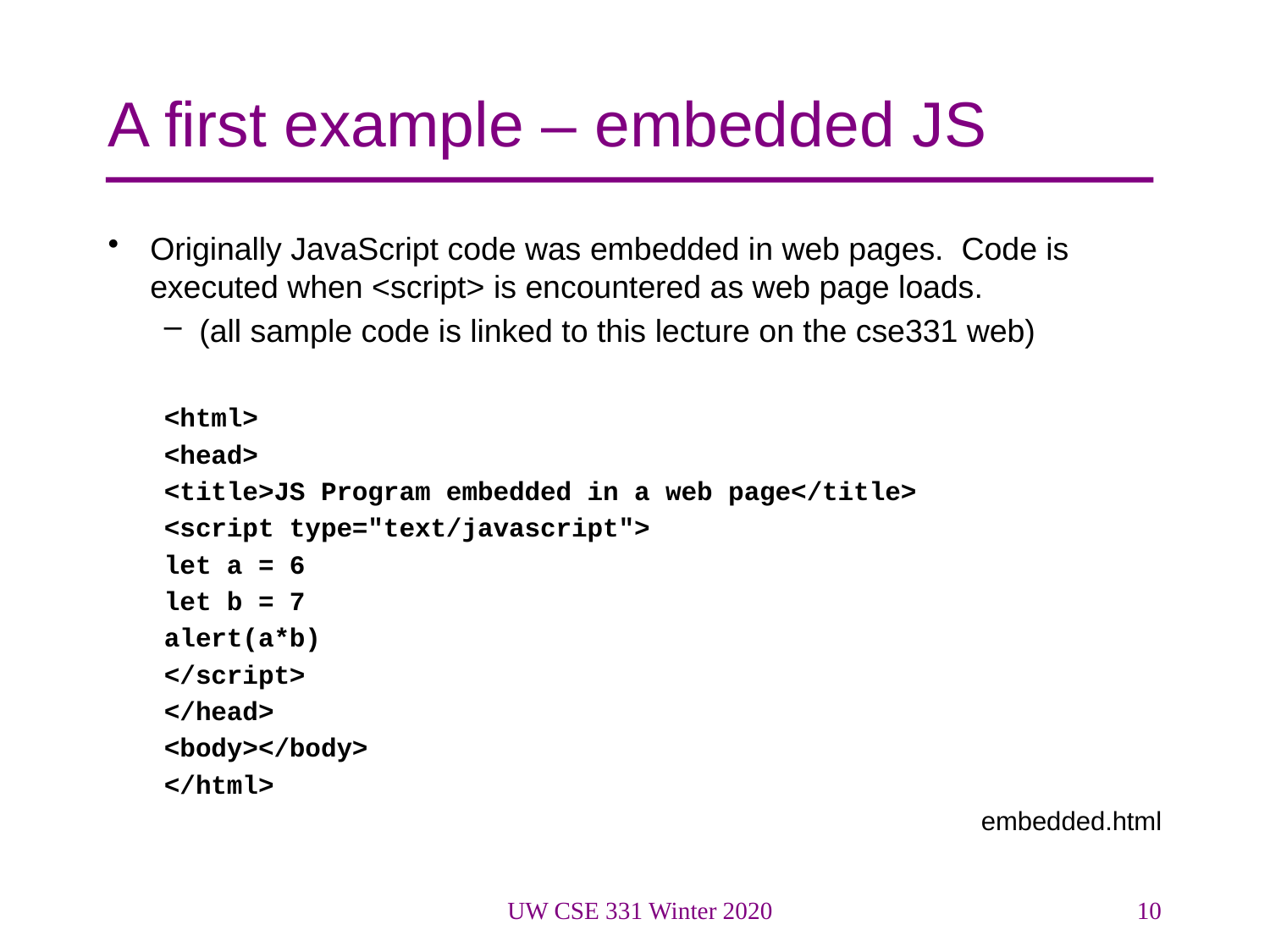

# A first example – embedded JS
Originally JavaScript code was embedded in web pages.  Code is executed when <script> is encountered as web page loads.
(all sample code is linked to this lecture on the cse331 web)

<html>
<head>
<title>JS Program embedded in a web page</title>
<script type="text/javascript">
	let a = 6
	let b = 7
	alert(a*b)
</script>
</head>
<body></body>
</html>
embedded.html
UW CSE 331 Winter 2020
10